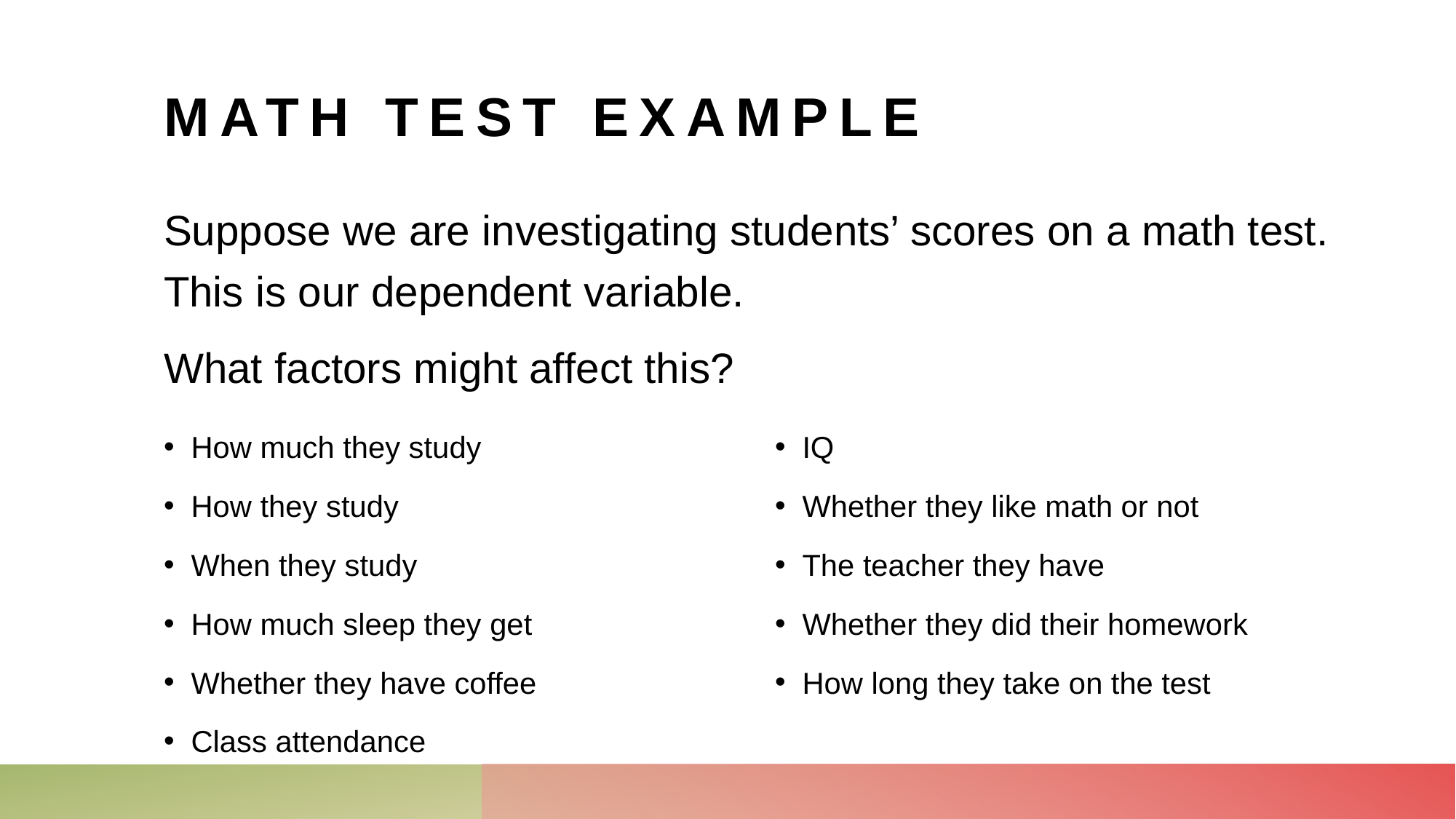

# Math Test Example
Suppose we are investigating students’ scores on a math test. This is our dependent variable.
What factors might affect this?
How much they study
How they study
When they study
How much sleep they get
Whether they have coffee
Class attendance
IQ
Whether they like math or not
The teacher they have
Whether they did their homework
How long they take on the test